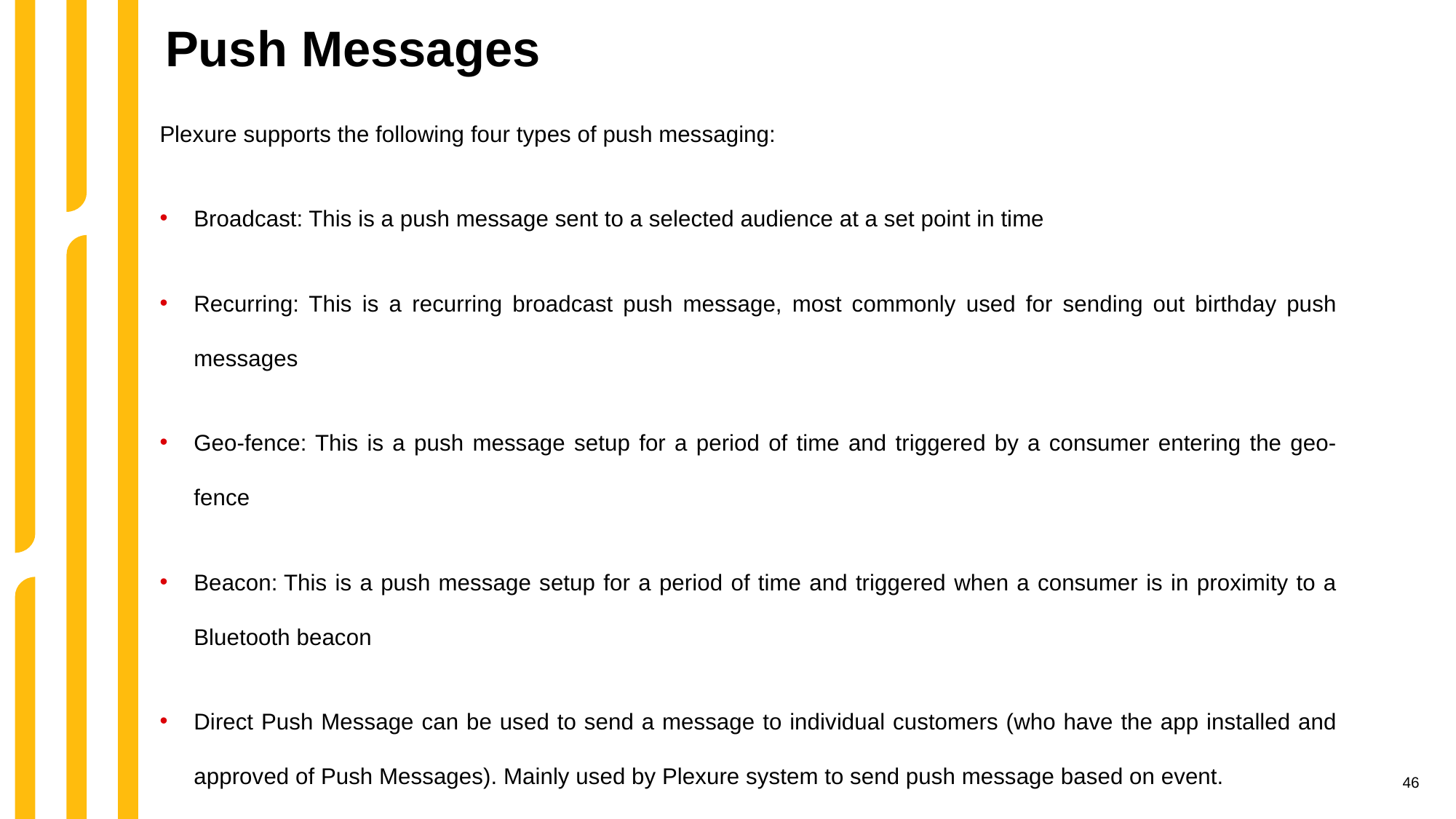

Push Messages
Plexure supports the following four types of push messaging:
Broadcast: This is a push message sent to a selected audience at a set point in time
Recurring: This is a recurring broadcast push message, most commonly used for sending out birthday push messages
Geo-fence: This is a push message setup for a period of time and triggered by a consumer entering the geo-fence
Beacon: This is a push message setup for a period of time and triggered when a consumer is in proximity to a Bluetooth beacon
Direct Push Message can be used to send a message to individual customers (who have the app installed and approved of Push Messages). Mainly used by Plexure system to send push message based on event.

46